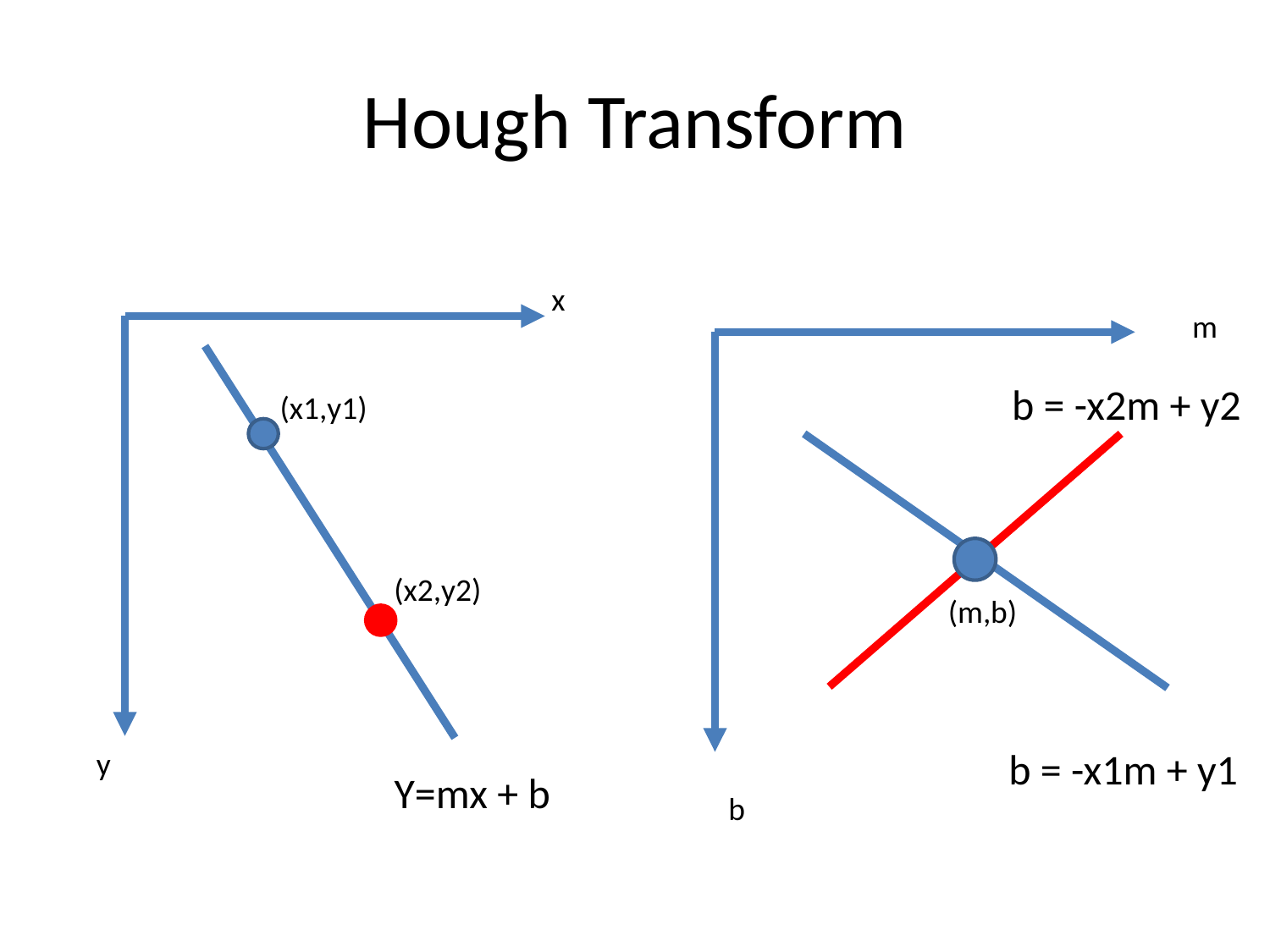

# Hough Transform
x
m
b = -x2m + y2
(x1,y1)

(x2,y2)
(m,b)

b = -x1m + y1
y
Y=mx + b
b